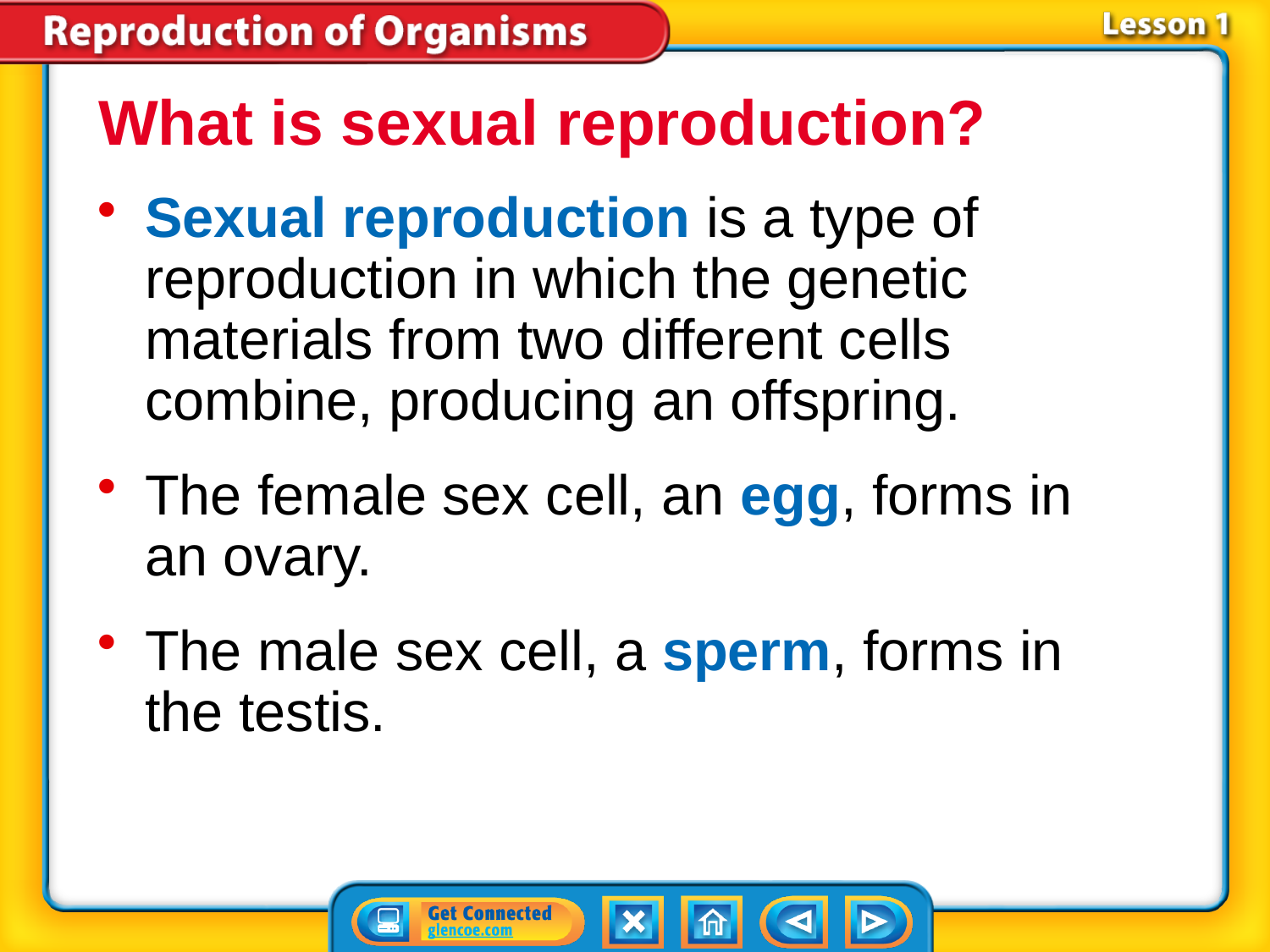

What is sexual reproduction?
Sexual reproduction is a type of reproduction in which the genetic materials from two different cells combine, producing an offspring.
The female sex cell, an egg, forms in an ovary.
The male sex cell, a sperm, forms in the testis.
# Lesson 1